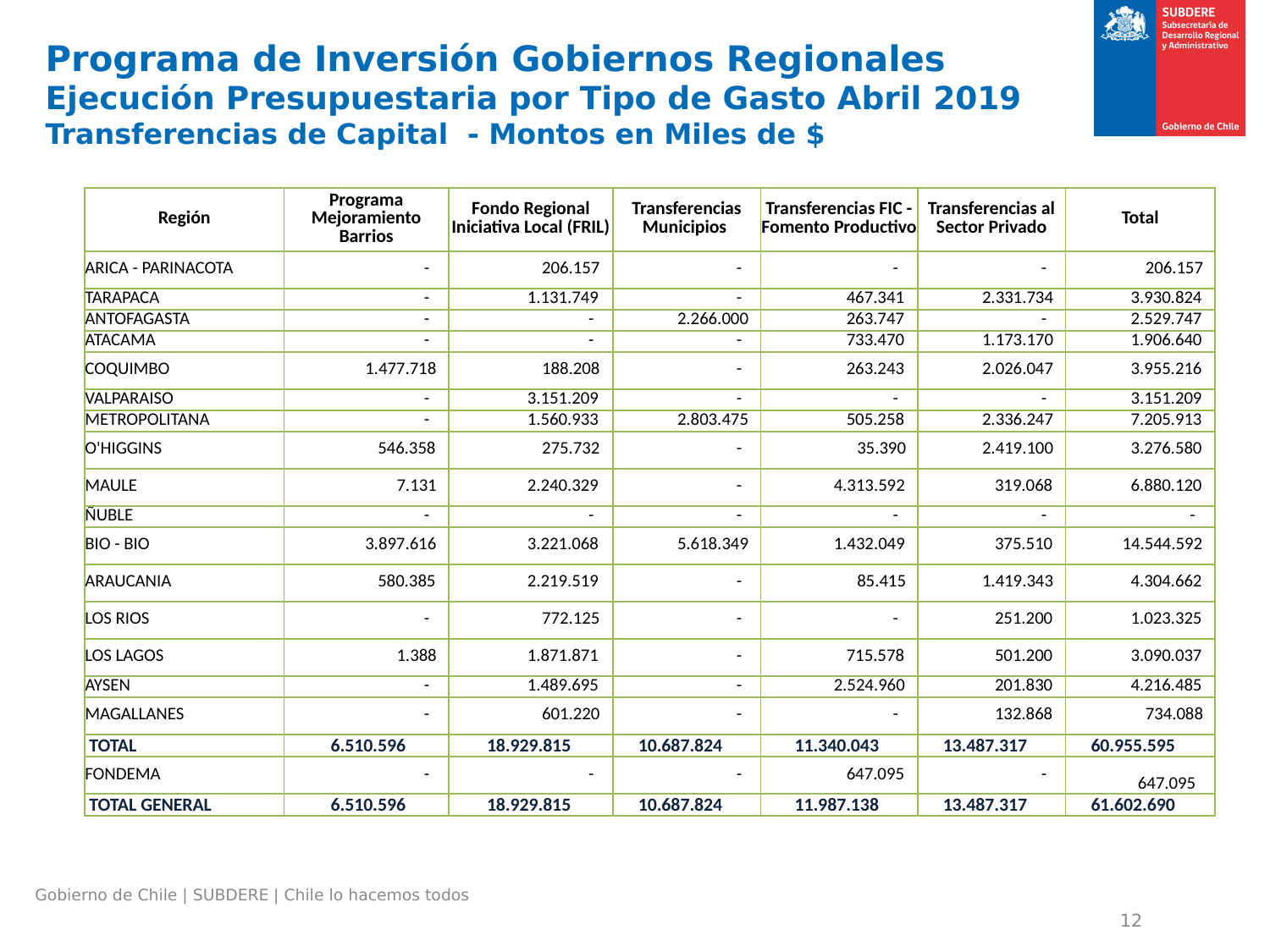

Programa de Inversión Gobiernos Regionales
Ejecución Presupuestaria por Tipo de Gasto Abril 2019 Transferencias de Capital  - Montos en Miles de $
| Región | Programa Mejoramiento Barrios | Fondo Regional Iniciativa Local (FRIL) | Transferencias Municipios | Transferencias FIC - Fomento Productivo | Transferencias al Sector Privado | Total |
| --- | --- | --- | --- | --- | --- | --- |
| ARICA - PARINACOTA | - | 206.157 | - | - | - | 206.157 |
| TARAPACA | - | 1.131.749 | - | 467.341 | 2.331.734 | 3.930.824 |
| ANTOFAGASTA | - | - | 2.266.000 | 263.747 | - | 2.529.747 |
| ATACAMA | - | - | - | 733.470 | 1.173.170 | 1.906.640 |
| COQUIMBO | 1.477.718 | 188.208 | - | 263.243 | 2.026.047 | 3.955.216 |
| VALPARAISO | - | 3.151.209 | - | - | - | 3.151.209 |
| METROPOLITANA | - | 1.560.933 | 2.803.475 | 505.258 | 2.336.247 | 7.205.913 |
| O'HIGGINS | 546.358 | 275.732 | - | 35.390 | 2.419.100 | 3.276.580 |
| MAULE | 7.131 | 2.240.329 | - | 4.313.592 | 319.068 | 6.880.120 |
| ÑUBLE | - | - | - | - | - | - |
| BIO - BIO | 3.897.616 | 3.221.068 | 5.618.349 | 1.432.049 | 375.510 | 14.544.592 |
| ARAUCANIA | 580.385 | 2.219.519 | - | 85.415 | 1.419.343 | 4.304.662 |
| LOS RIOS | - | 772.125 | - | - | 251.200 | 1.023.325 |
| LOS LAGOS | 1.388 | 1.871.871 | - | 715.578 | 501.200 | 3.090.037 |
| AYSEN | - | 1.489.695 | - | 2.524.960 | 201.830 | 4.216.485 |
| MAGALLANES | - | 601.220 | - | - | 132.868 | 734.088 |
| TOTAL | 6.510.596 | 18.929.815 | 10.687.824 | 11.340.043 | 13.487.317 | 60.955.595 |
| FONDEMA | - | - | - | 647.095 | - | 647.095 |
| TOTAL GENERAL | 6.510.596 | 18.929.815 | 10.687.824 | 11.987.138 | 13.487.317 | 61.602.690 |
Gobierno de Chile | SUBDERE | Chile lo hacemos todos
12